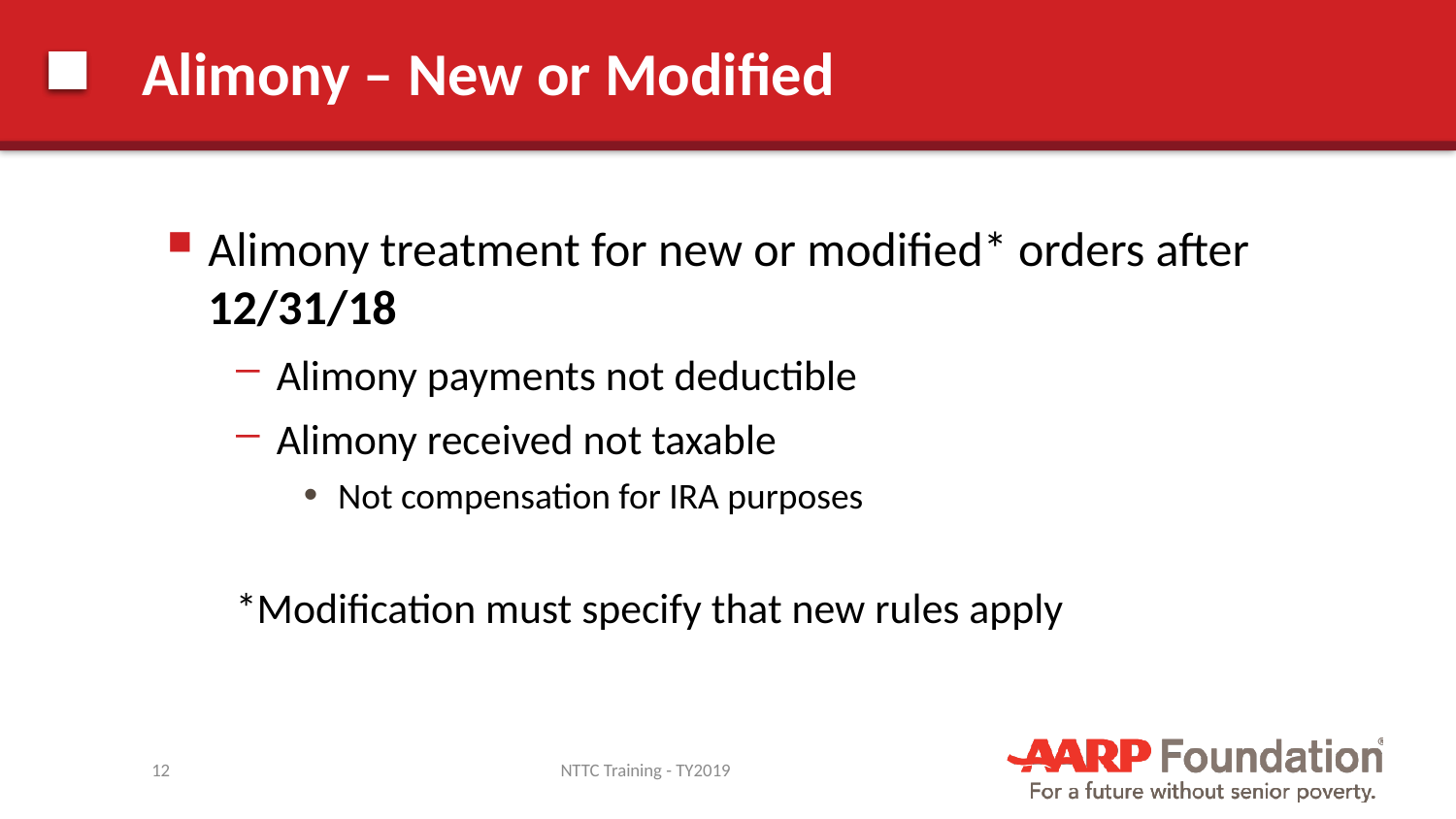

# Alimony – New or Modified
Alimony treatment for new or modified* orders after 12/31/18
Alimony payments not deductible
Alimony received not taxable
Not compensation for IRA purposes
*Modification must specify that new rules apply
12
NTTC Training - TY2019